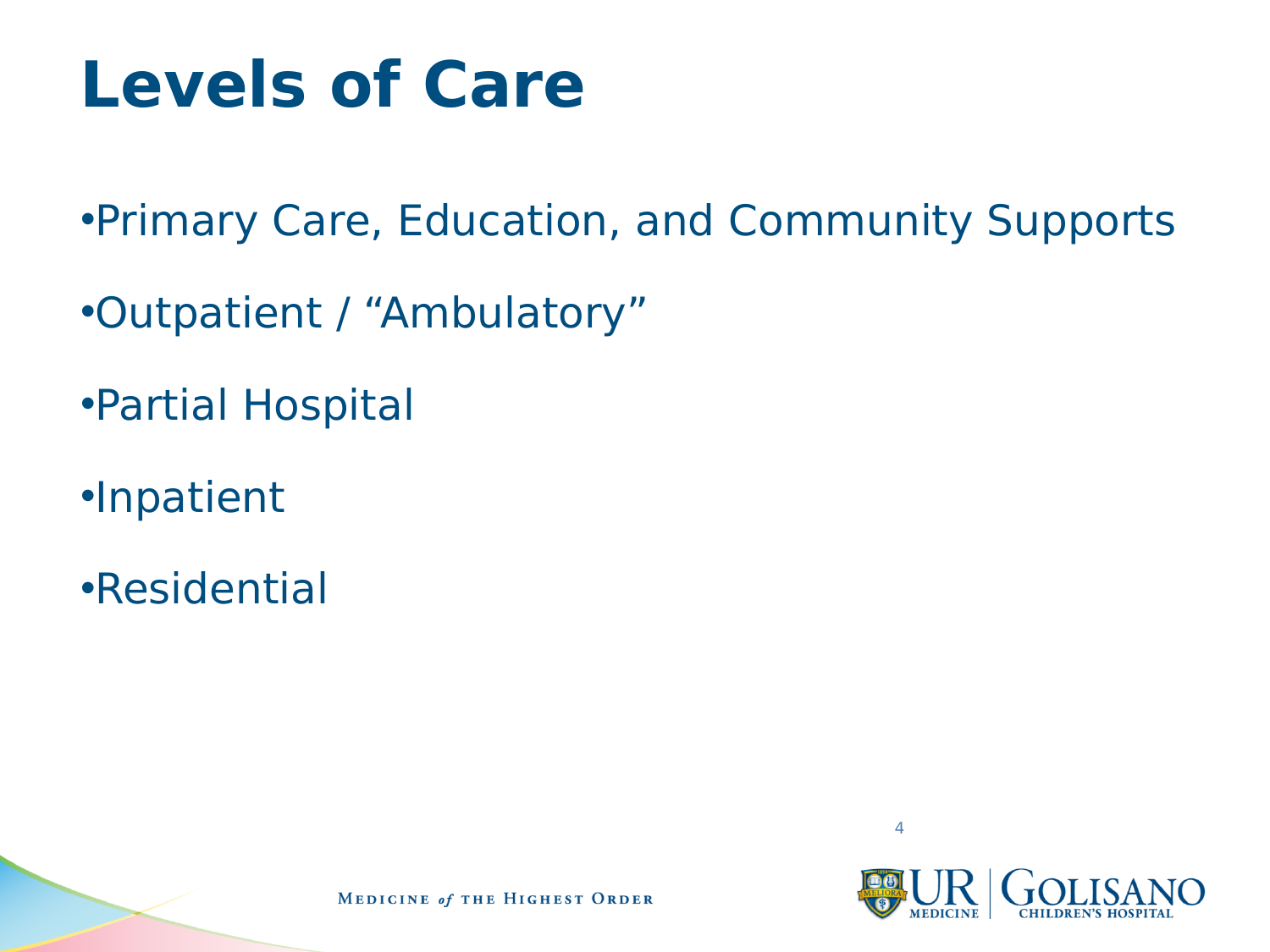

# Levels of Care
Primary Care, Education, and Community Supports
Outpatient / “Ambulatory”
Partial Hospital
Inpatient
Residential
4